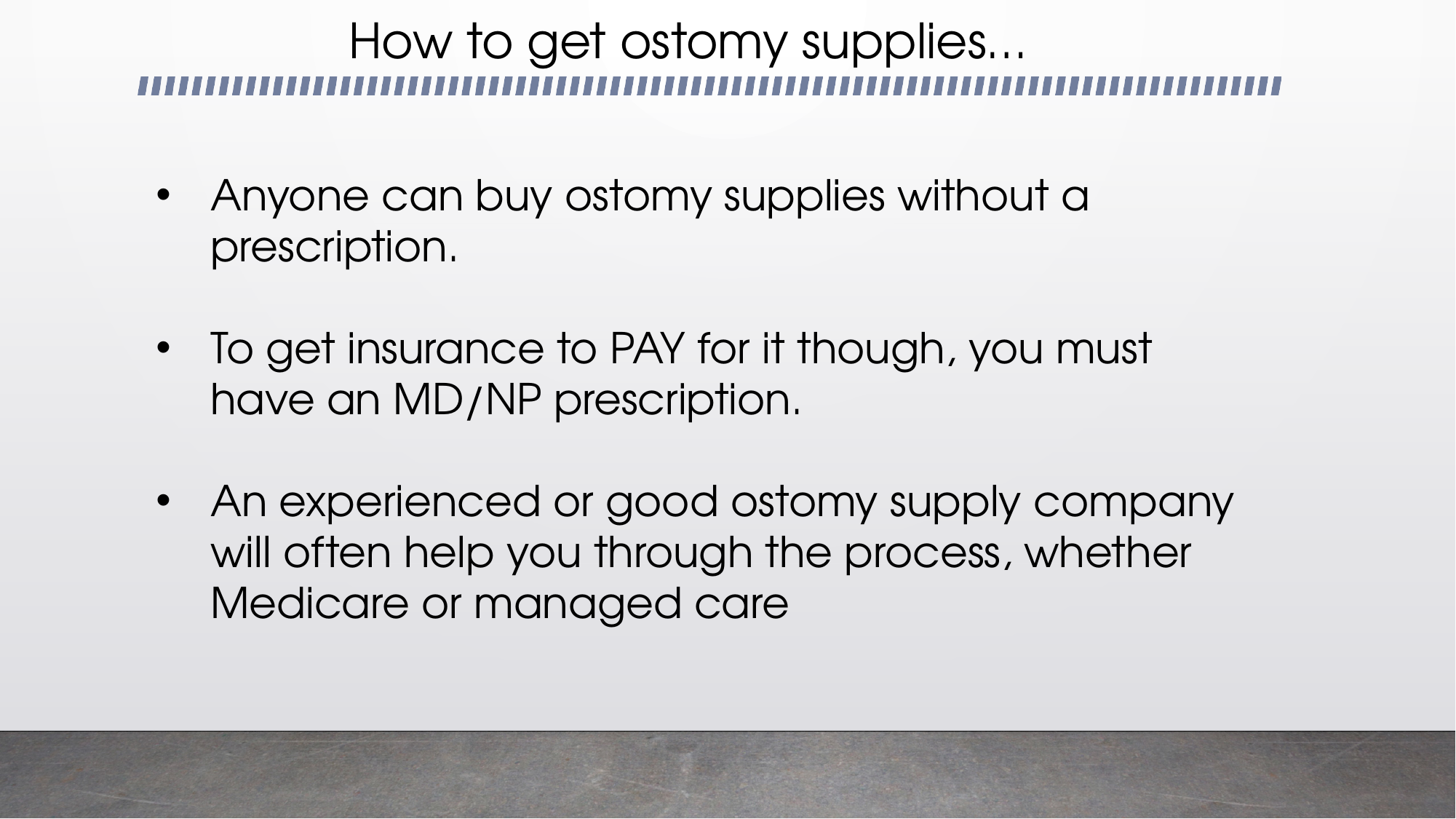

# How to get ostomy supplies…
Anyone can buy ostomy supplies without a prescription.

To get insurance to PAY for it though, you must have an MD/NP prescription.

An experienced or good ostomy supply company will often help you through the process, whether Medicare or managed care